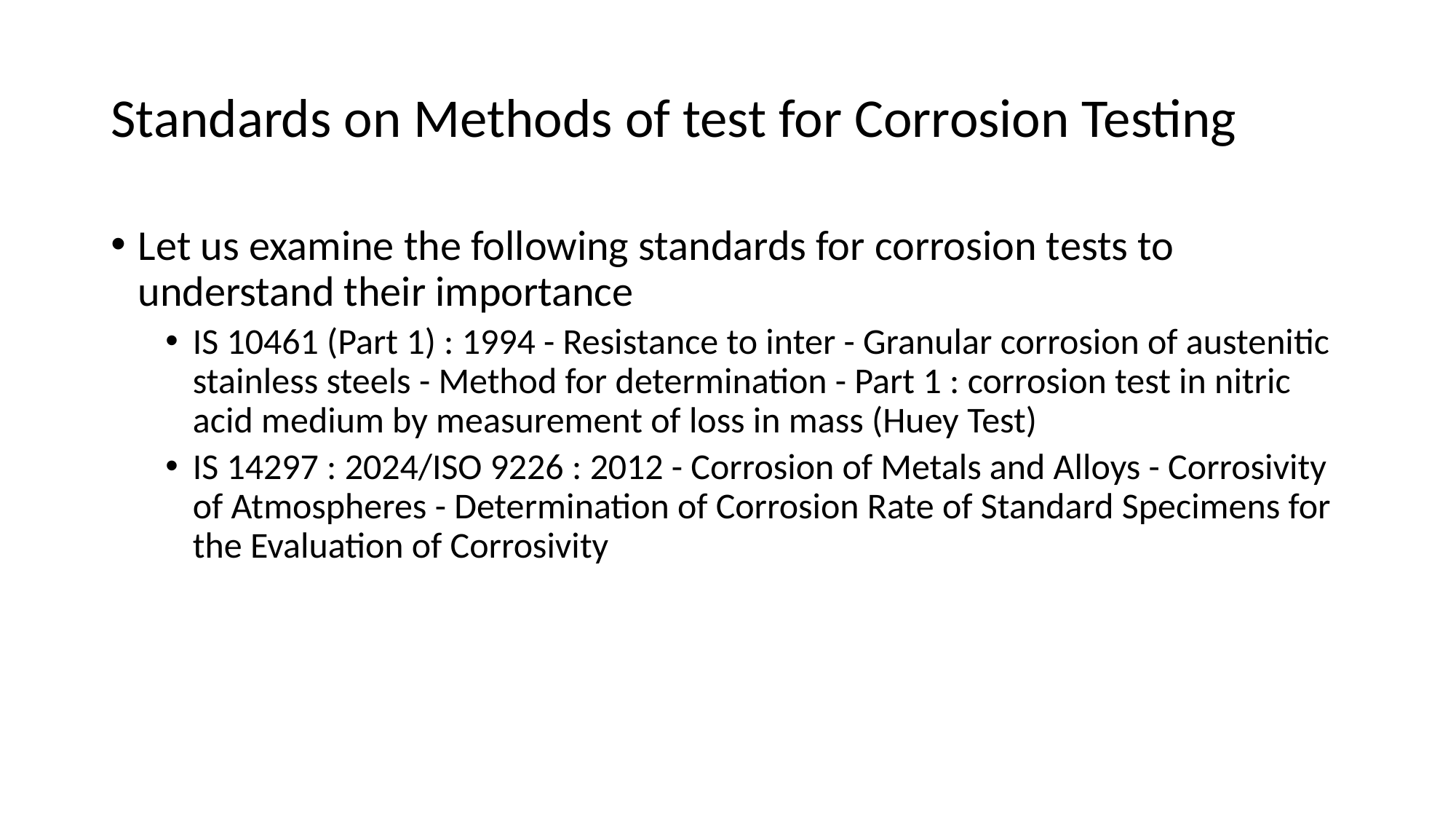

# Standards on Methods of test for Corrosion Testing
Let us examine the following standards for corrosion tests to understand their importance
IS 10461 (Part 1) : 1994 - Resistance to inter - Granular corrosion of austenitic stainless steels - Method for determination - Part 1 : corrosion test in nitric acid medium by measurement of loss in mass (Huey Test)
IS 14297 : 2024/ISO 9226 : 2012 - Corrosion of Metals and Alloys - Corrosivity of Atmospheres - Determination of Corrosion Rate of Standard Specimens for the Evaluation of Corrosivity